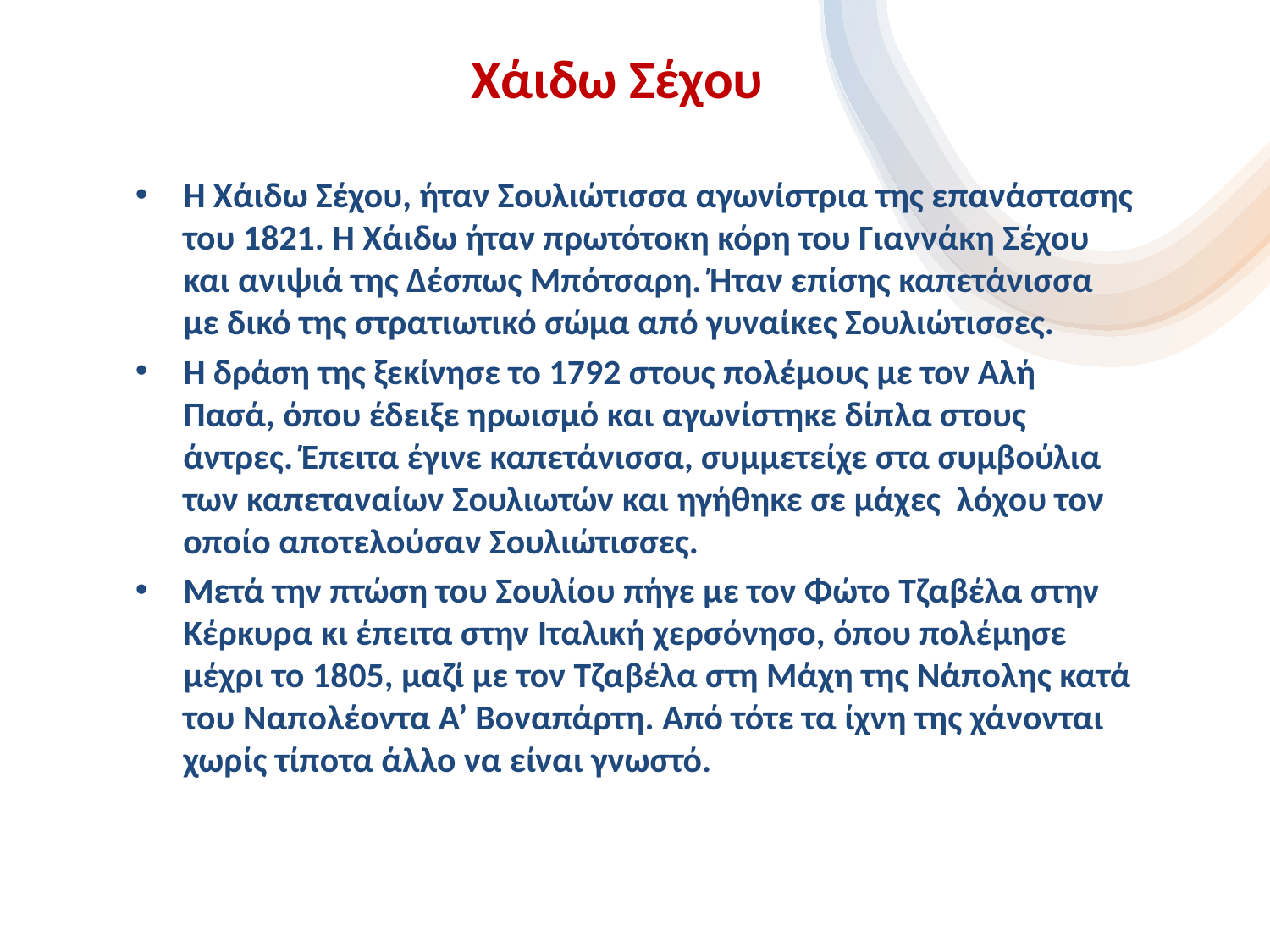

# Χάιδω Σέχου
Η Χάιδω Σέχου, ήταν Σουλιώτισσα αγωνίστρια της επανάστασης του 1821. Η Χάιδω ήταν πρωτότοκη κόρη του Γιαννάκη Σέχου και ανιψιά της Δέσπως Μπότσαρη. Ήταν επίσης καπετάνισσα με δικό της στρατιωτικό σώμα από γυναίκες Σουλιώτισσες.
Η δράση της ξεκίνησε το 1792 στους πολέμους με τον Αλή Πασά, όπου έδειξε ηρωισμό και αγωνίστηκε δίπλα στους άντρες. Έπειτα έγινε καπετάνισσα, συμμετείχε στα συμβούλια των καπεταναίων Σουλιωτών και ηγήθηκε σε μάχες  λόχου τον οποίο αποτελούσαν Σουλιώτισσες.
Μετά την πτώση του Σουλίου πήγε με τον Φώτο Τζαβέλα στην Κέρκυρα κι έπειτα στην Ιταλική χερσόνησο, όπου πολέμησε μέχρι το 1805, μαζί με τον Τζαβέλα στη Μάχη της Νάπολης κατά του Ναπολέοντα Α’ Βοναπάρτη. Από τότε τα ίχνη της χάνονται χωρίς τίποτα άλλο να είναι γνωστό.